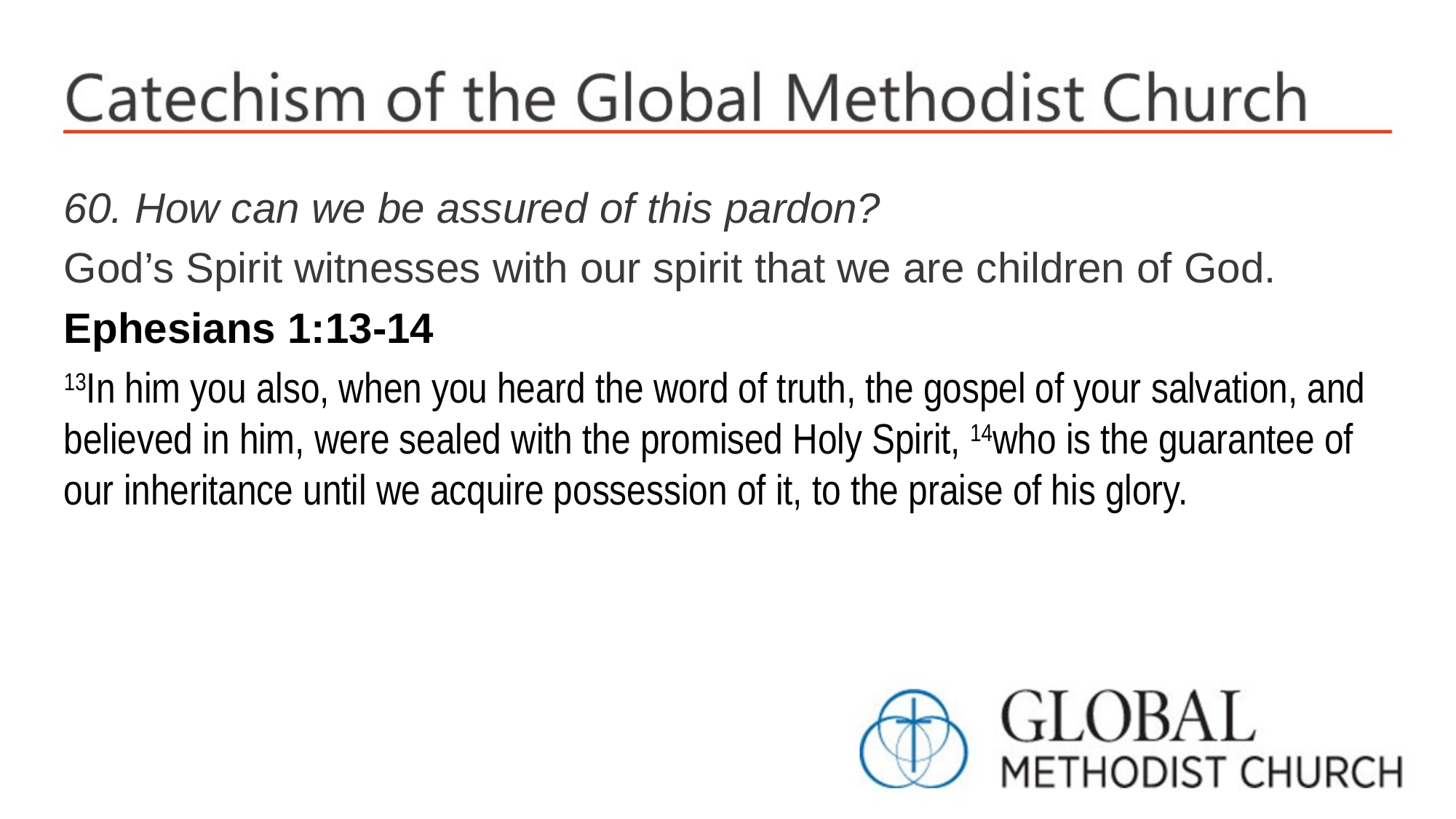

60. How can we be assured of this pardon?
God’s Spirit witnesses with our spirit that we are children of God.
Ephesians 1:13-14
13In him you also, when you heard the word of truth, the gospel of your salvation, and believed in him, were sealed with the promised Holy Spirit, 14who is the guarantee of our inheritance until we acquire possession of it, to the praise of his glory.